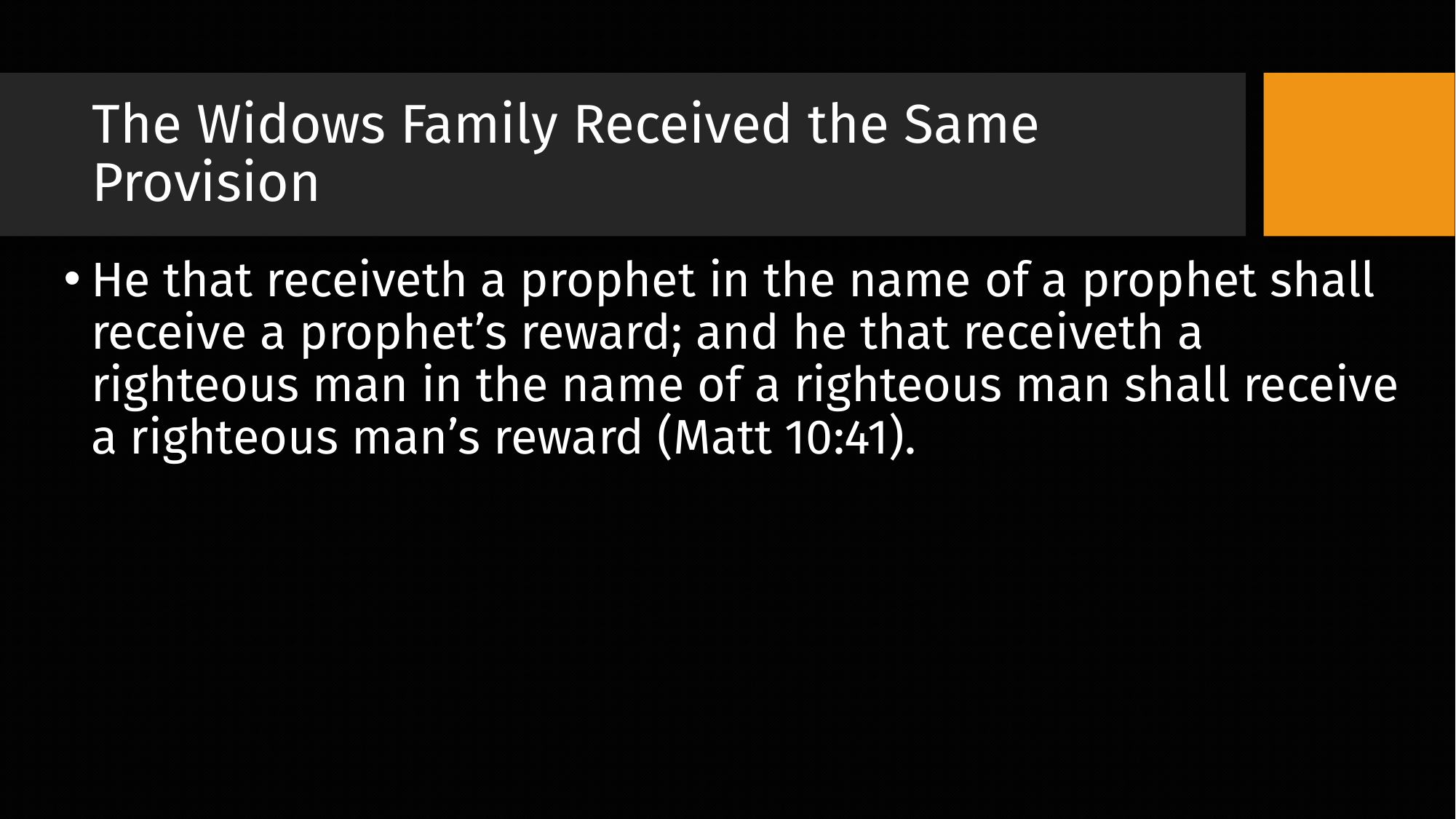

# The Widows Family Received the Same Provision
He that receiveth a prophet in the name of a prophet shall receive a prophet’s reward; and he that receiveth a righteous man in the name of a righteous man shall receive a righteous man’s reward (Matt 10:41).